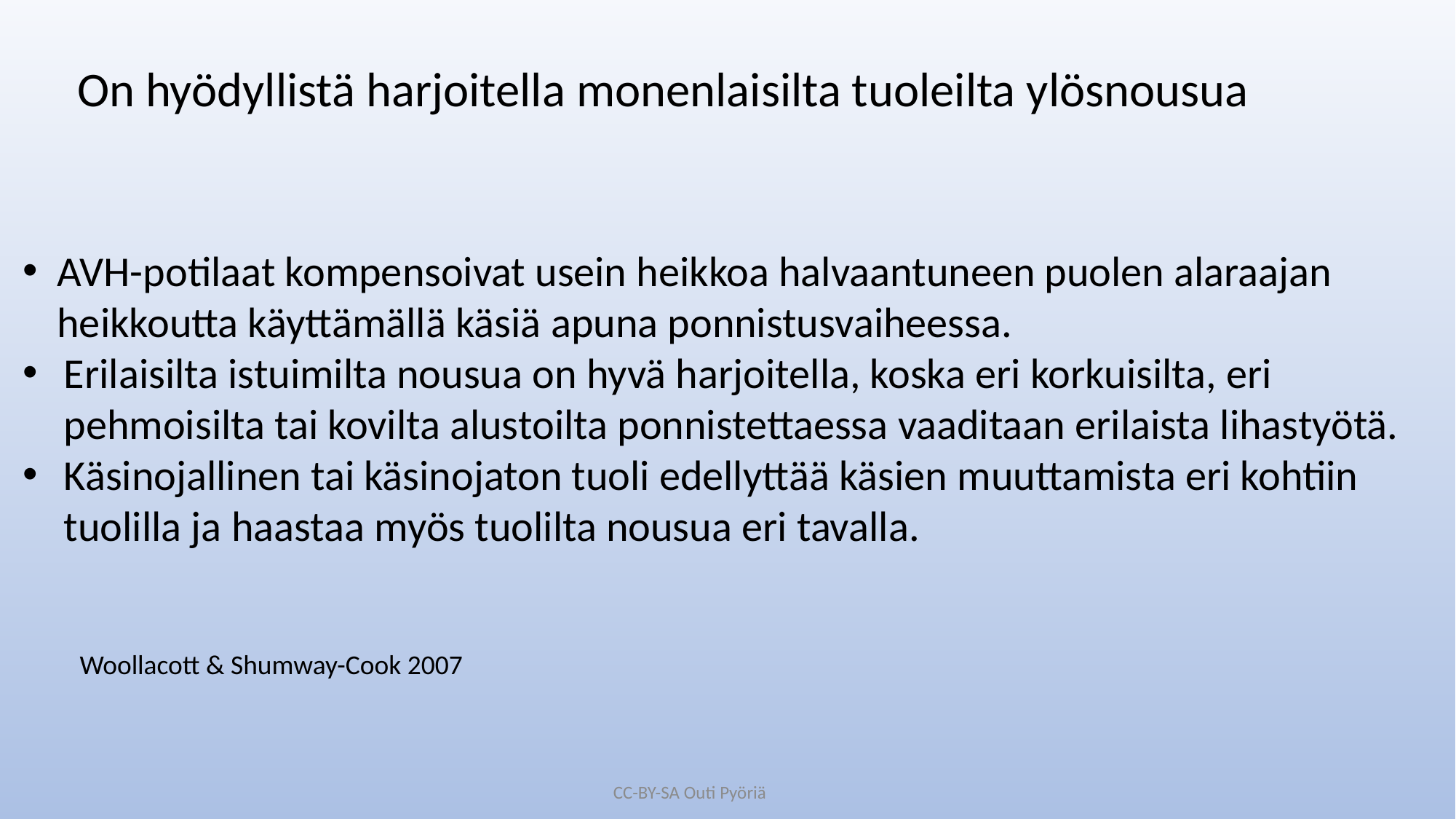

On hyödyllistä harjoitella monenlaisilta tuoleilta ylösnousua
AVH-potilaat kompensoivat usein heikkoa halvaantuneen puolen alaraajan heikkoutta käyttämällä käsiä apuna ponnistusvaiheessa.
Erilaisilta istuimilta nousua on hyvä harjoitella, koska eri korkuisilta, eri pehmoisilta tai kovilta alustoilta ponnistettaessa vaaditaan erilaista lihastyötä.
Käsinojallinen tai käsinojaton tuoli edellyttää käsien muuttamista eri kohtiin tuolilla ja haastaa myös tuolilta nousua eri tavalla.
Woollacott & Shumway-Cook 2007
CC-BY-SA Outi Pyöriä